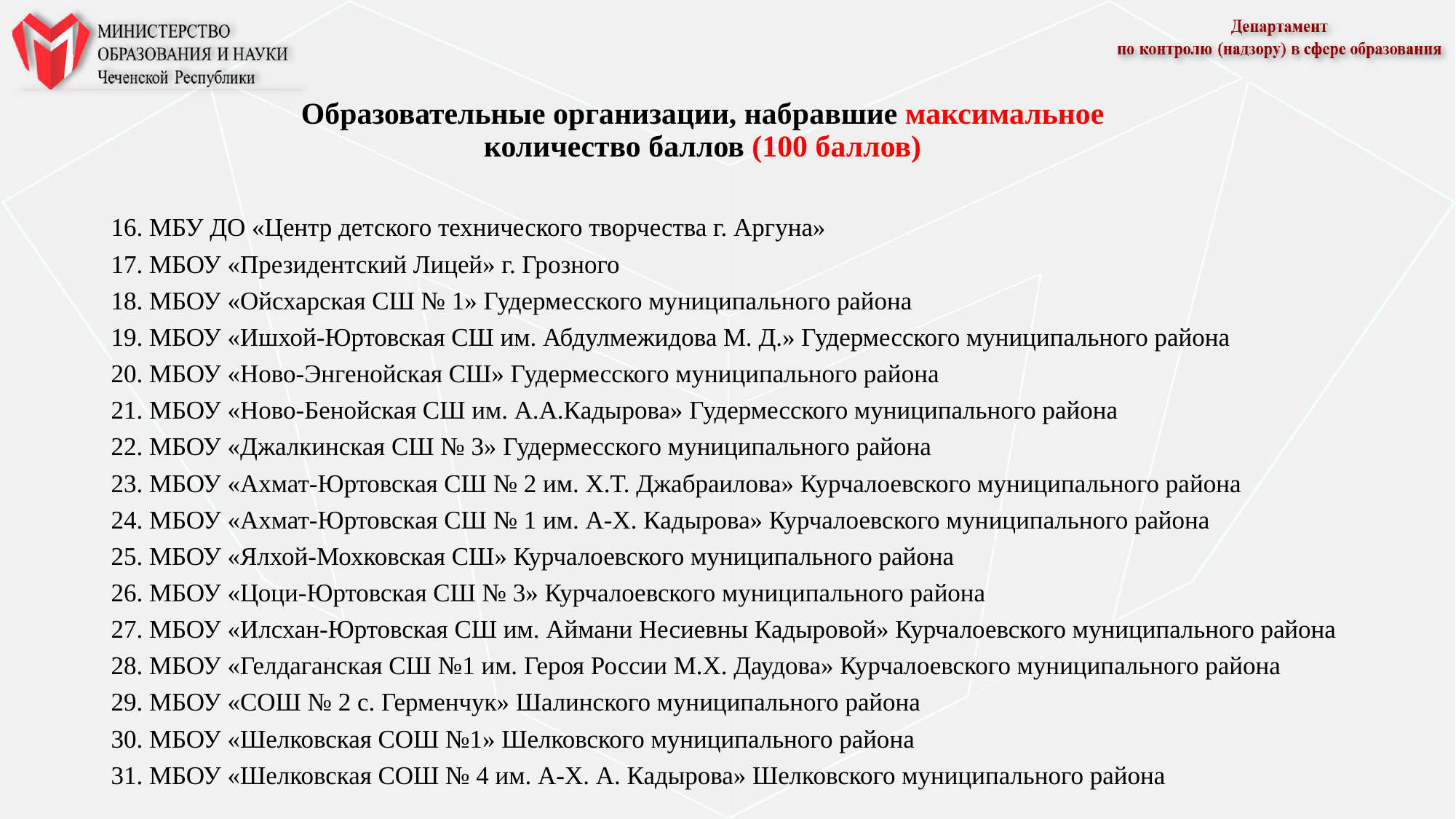

# Образовательные организации, набравшие максимальное количество баллов (100 баллов)
16. МБУ ДО «Центр детского технического творчества г. Аргуна»
17. МБОУ «Президентский Лицей» г. Грозного
18. МБОУ «Ойсхарская СШ № 1» Гудермесского муниципального района
19. МБОУ «Ишхой-Юртовская СШ им. Абдулмежидова М. Д.» Гудермесского муниципального района
20. МБОУ «Ново-Энгенойская СШ» Гудермесского муниципального района
21. МБОУ «Ново-Бенойская СШ им. А.А.Кадырова» Гудермесского муниципального района
22. МБОУ «Джалкинская СШ № 3» Гудермесского муниципального района
23. МБОУ «Ахмат-Юртовская СШ № 2 им. Х.Т. Джабраилова» Курчалоевского муниципального района
24. МБОУ «Ахмат-Юртовская СШ № 1 им. А-Х. Кадырова» Курчалоевского муниципального района
25. МБОУ «Ялхой-Мохковская СШ» Курчалоевского муниципального района
26. МБОУ «Цоци-Юртовская СШ № 3» Курчалоевского муниципального района
27. МБОУ «Илсхан-Юртовская СШ им. Аймани Несиевны Кадыровой» Курчалоевского муниципального района
28. МБОУ «Гелдаганская СШ №1 им. Героя России М.Х. Даудова» Курчалоевского муниципального района
29. МБОУ «СОШ № 2 с. Герменчук» Шалинского муниципального района
30. МБОУ «Шелковская СОШ №1» Шелковского муниципального района
31. МБОУ «Шелковская СОШ № 4 им. А-Х. А. Кадырова» Шелковского муниципального района